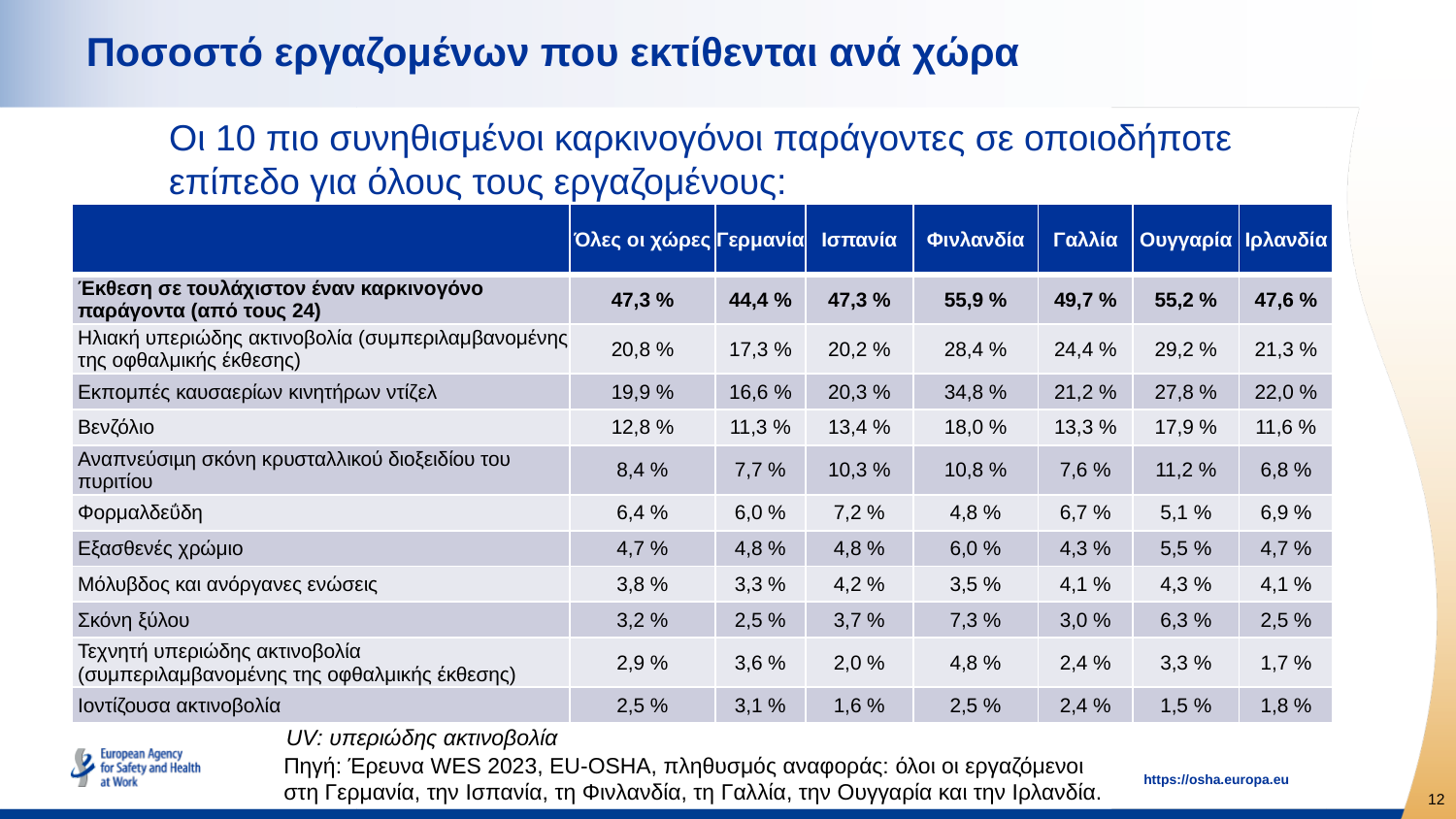

# Ποσοστό εργαζομένων που εκτίθενται ανά χώρα
Οι 10 πιο συνηθισμένοι καρκινογόνοι παράγοντες σε οποιοδήποτε επίπεδο για όλους τους εργαζομένους:
|  | Όλες οι χώρες | Γερμανία | Ισπανία | Φινλανδία | Γαλλία | Ουγγαρία | Ιρλανδία |
| --- | --- | --- | --- | --- | --- | --- | --- |
| Έκθεση σε τουλάχιστον έναν καρκινογόνο παράγοντα (από τους 24) | 47,3 % | 44,4 % | 47,3 % | 55,9 % | 49,7 % | 55,2 % | 47,6 % |
| Ηλιακή υπεριώδης ακτινοβολία (συμπεριλαμβανομένης της οφθαλμικής έκθεσης) | 20,8 % | 17,3 % | 20,2 % | 28,4 % | 24,4 % | 29,2 % | 21,3 % |
| Εκπομπές καυσαερίων κινητήρων ντίζελ | 19,9 % | 16,6 % | 20,3 % | 34,8 % | 21,2 % | 27,8 % | 22,0 % |
| Βενζόλιο | 12,8 % | 11,3 % | 13,4 % | 18,0 % | 13,3 % | 17,9 % | 11,6 % |
| Αναπνεύσιµη σκόνη κρυσταλλικού διοξειδίου του πυριτίου | 8,4 % | 7,7 % | 10,3 % | 10,8 % | 7,6 % | 11,2 % | 6,8 % |
| Φορμαλδεΰδη | 6,4 % | 6,0 % | 7,2 % | 4,8 % | 6,7 % | 5,1 % | 6,9 % |
| Εξασθενές χρώμιο | 4,7 % | 4,8 % | 4,8 % | 6,0 % | 4,3 % | 5,5 % | 4,7 % |
| Μόλυβδος και ανόργανες ενώσεις | 3,8 % | 3,3 % | 4,2 % | 3,5 % | 4,1 % | 4,3 % | 4,1 % |
| Σκόνη ξύλου | 3,2 % | 2,5 % | 3,7 % | 7,3 % | 3,0 % | 6,3 % | 2,5 % |
| Τεχνητή υπεριώδης ακτινοβολία (συμπεριλαμβανομένης της οφθαλμικής έκθεσης) | 2,9 % | 3,6 % | 2,0 % | 4,8 % | 2,4 % | 3,3 % | 1,7 % |
| Ιοντίζουσα ακτινοβολία | 2,5 % | 3,1 % | 1,6 % | 2,5 % | 2,4 % | 1,5 % | 1,8 % |
UV: υπεριώδης ακτινοβολία
Πηγή: Έρευνα WES 2023, EU-OSHA, πληθυσμός αναφοράς: όλοι οι εργαζόμενοι στη Γερμανία, την Ισπανία, τη Φινλανδία, τη Γαλλία, την Ουγγαρία και την Ιρλανδία.